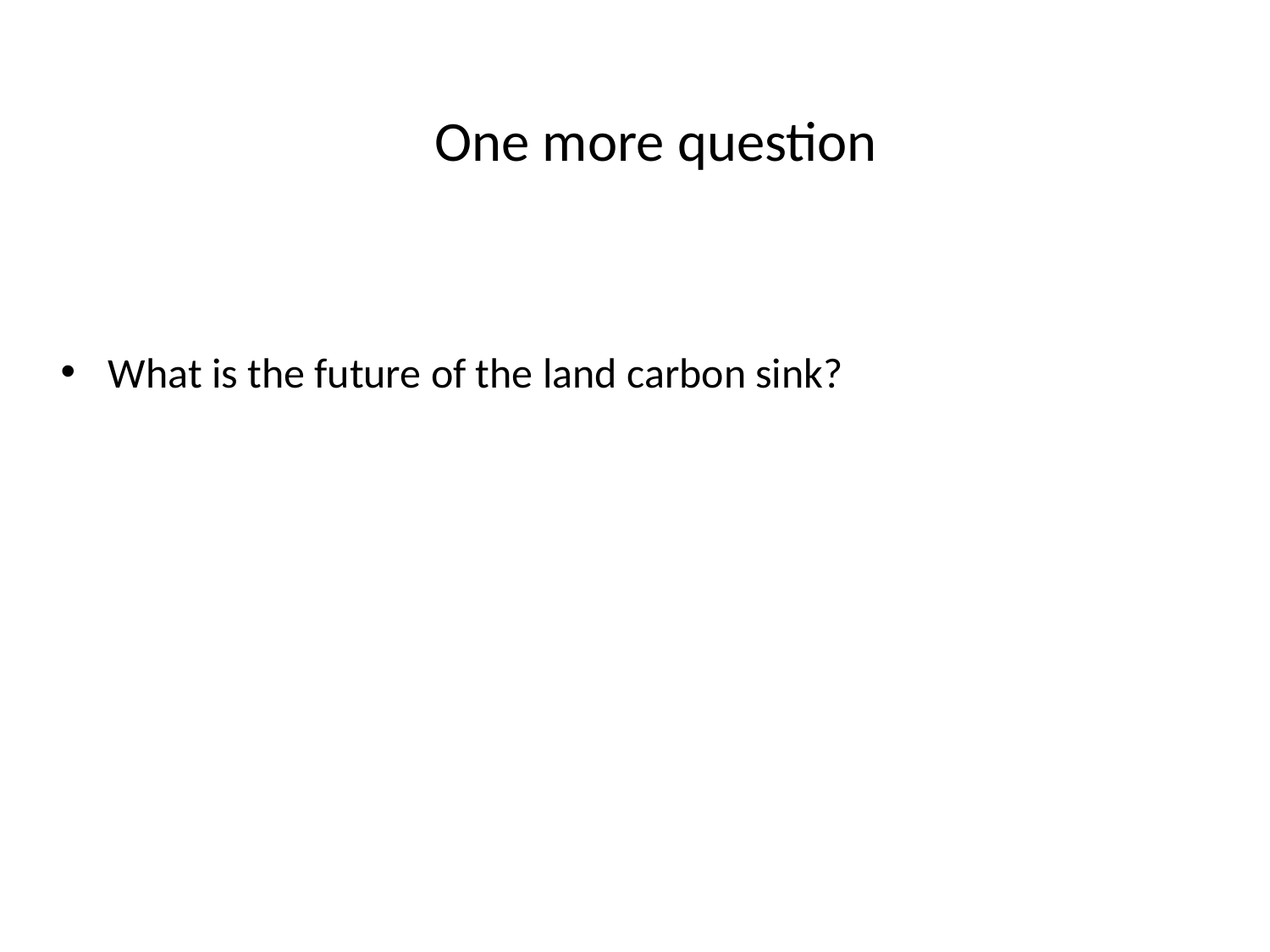

One more question

What is the future of the land carbon sink?